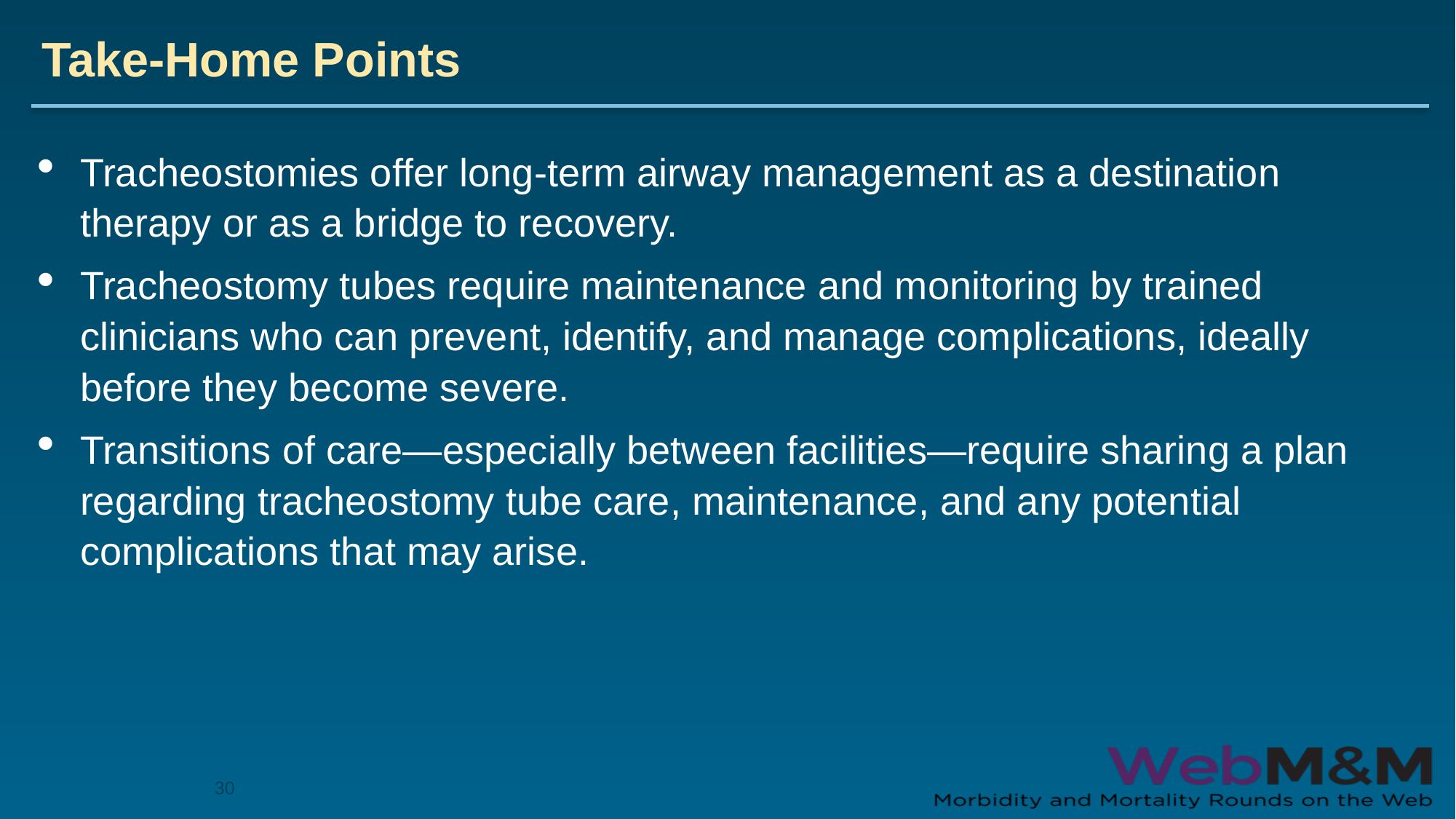

# Take-Home Points
Tracheostomies offer long-term airway management as a destination therapy or as a bridge to recovery.
Tracheostomy tubes require maintenance and monitoring by trained clinicians who can prevent, identify, and manage complications, ideally before they become severe.
Transitions of care—especially between facilities—require sharing a plan regarding tracheostomy tube care, maintenance, and any potential complications that may arise.

30